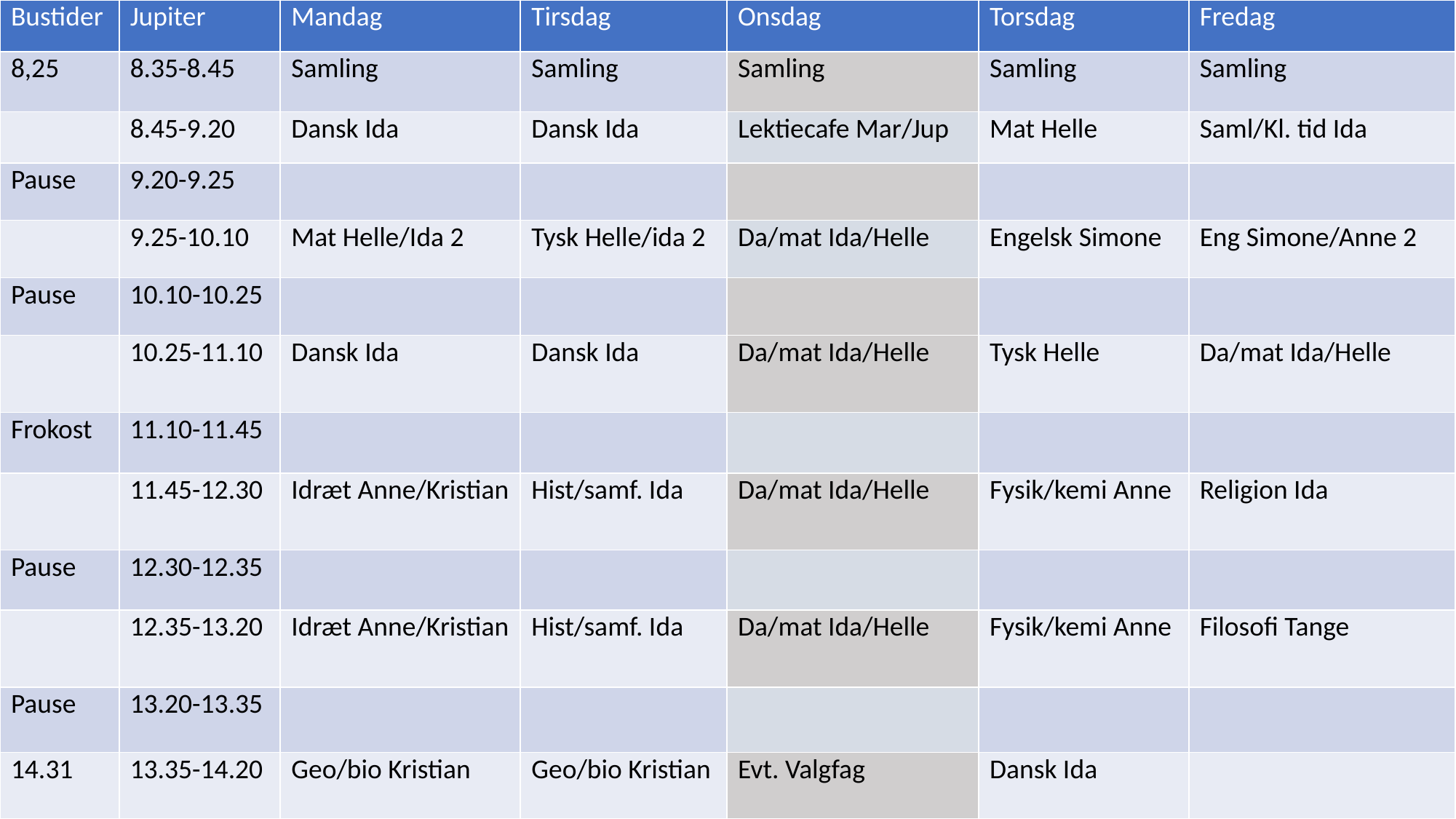

| Bustider | Jupiter | Mandag | Tirsdag | Onsdag | Torsdag | Fredag |
| --- | --- | --- | --- | --- | --- | --- |
| 8,25 | 8.35-8.45 | Samling | Samling | Samling | Samling | Samling |
|  | 8.45-9.20 | Dansk Ida | Dansk Ida | Lektiecafe Mar/Jup | Mat Helle | Saml/Kl. tid Ida |
| Pause | 9.20-9.25 |  |  |  |  |  |
|  | 9.25-10.10 | Mat Helle/Ida 2 | Tysk Helle/ida 2 | Da/mat Ida/Helle | Engelsk Simone | Eng Simone/Anne 2 |
| Pause | 10.10-10.25 |  |  |  |  |  |
|  | 10.25-11.10 | Dansk Ida | Dansk Ida | Da/mat Ida/Helle | Tysk Helle | Da/mat Ida/Helle |
| Frokost | 11.10-11.45 |  |  |  |  |  |
|  | 11.45-12.30 | Idræt Anne/Kristian | Hist/samf. Ida | Da/mat Ida/Helle | Fysik/kemi Anne | Religion Ida |
| Pause | 12.30-12.35 |  |  |  |  |  |
|  | 12.35-13.20 | Idræt Anne/Kristian | Hist/samf. Ida | Da/mat Ida/Helle | Fysik/kemi Anne | Filosofi Tange |
| Pause | 13.20-13.35 |  |  |  |  |  |
| 14.31 | 13.35-14.20 | Geo/bio Kristian | Geo/bio Kristian | Evt. Valgfag | Dansk Ida |  |
#